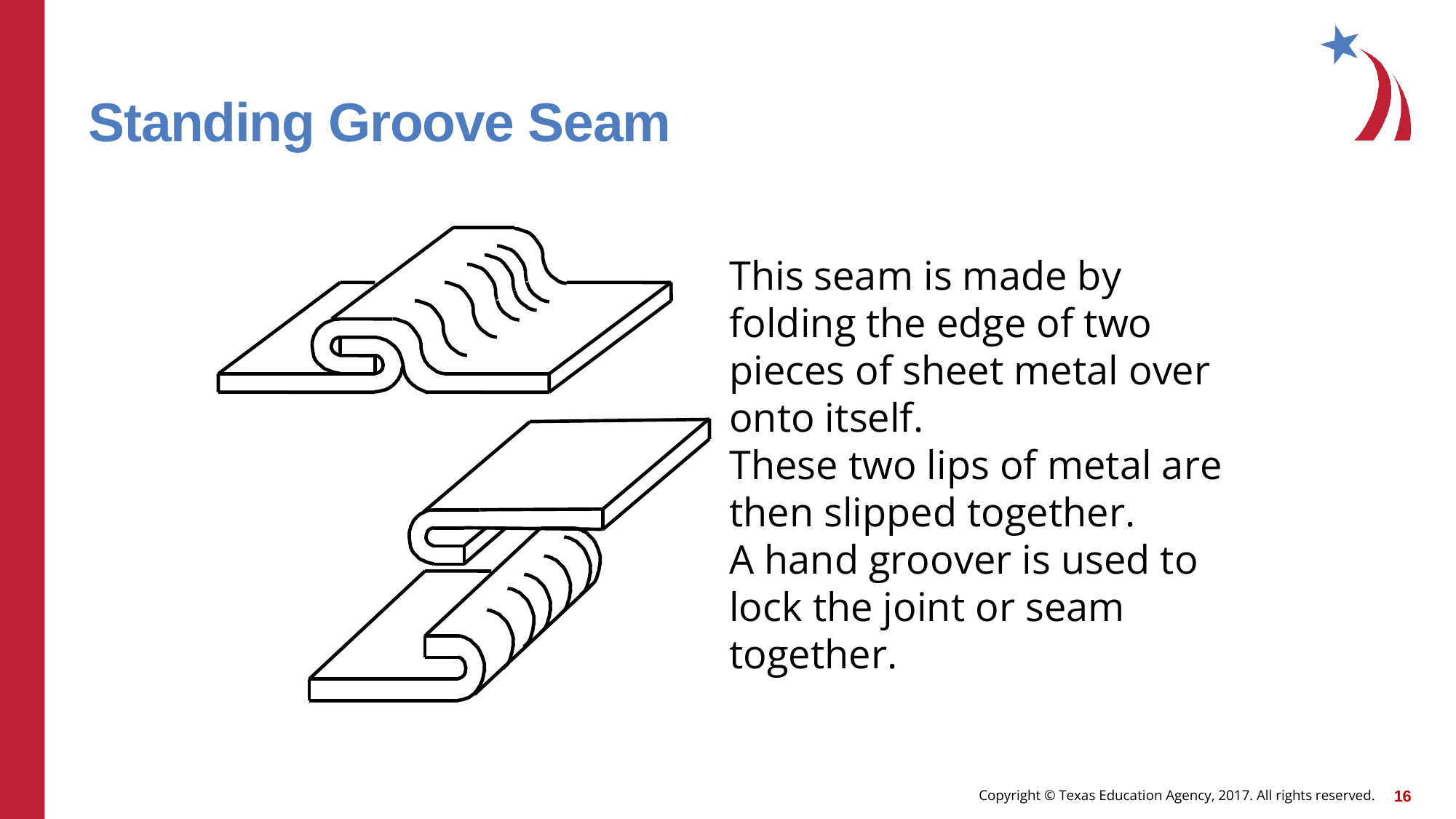

# Standing Groove Seam

This seam is made by folding the edge of two pieces of sheet metal over onto itself.
These two lips of metal are then slipped together.
A hand groover is used to lock the joint or seam together.